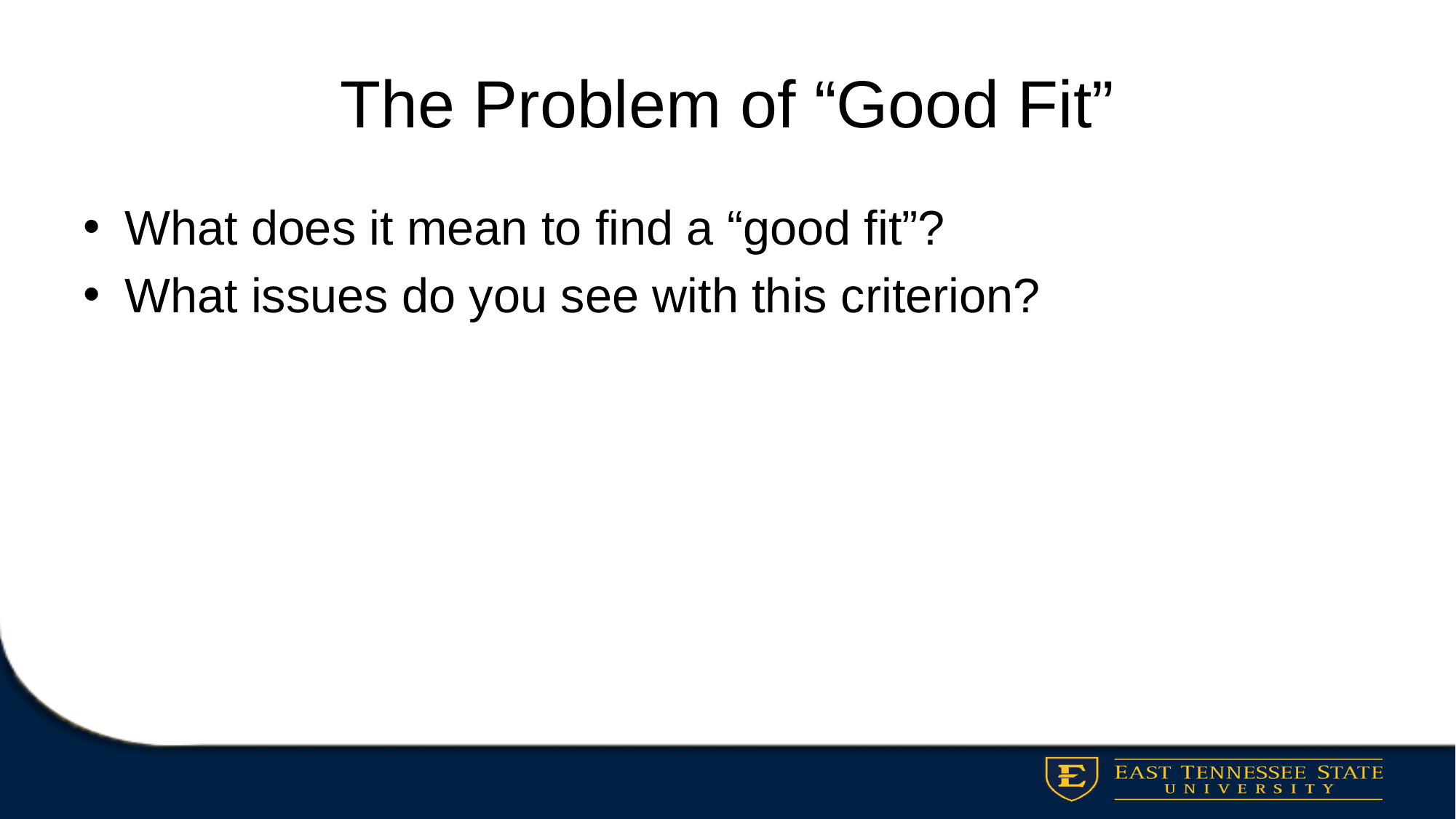

# The Problem of “Good Fit”
What does it mean to find a “good fit”?
What issues do you see with this criterion?